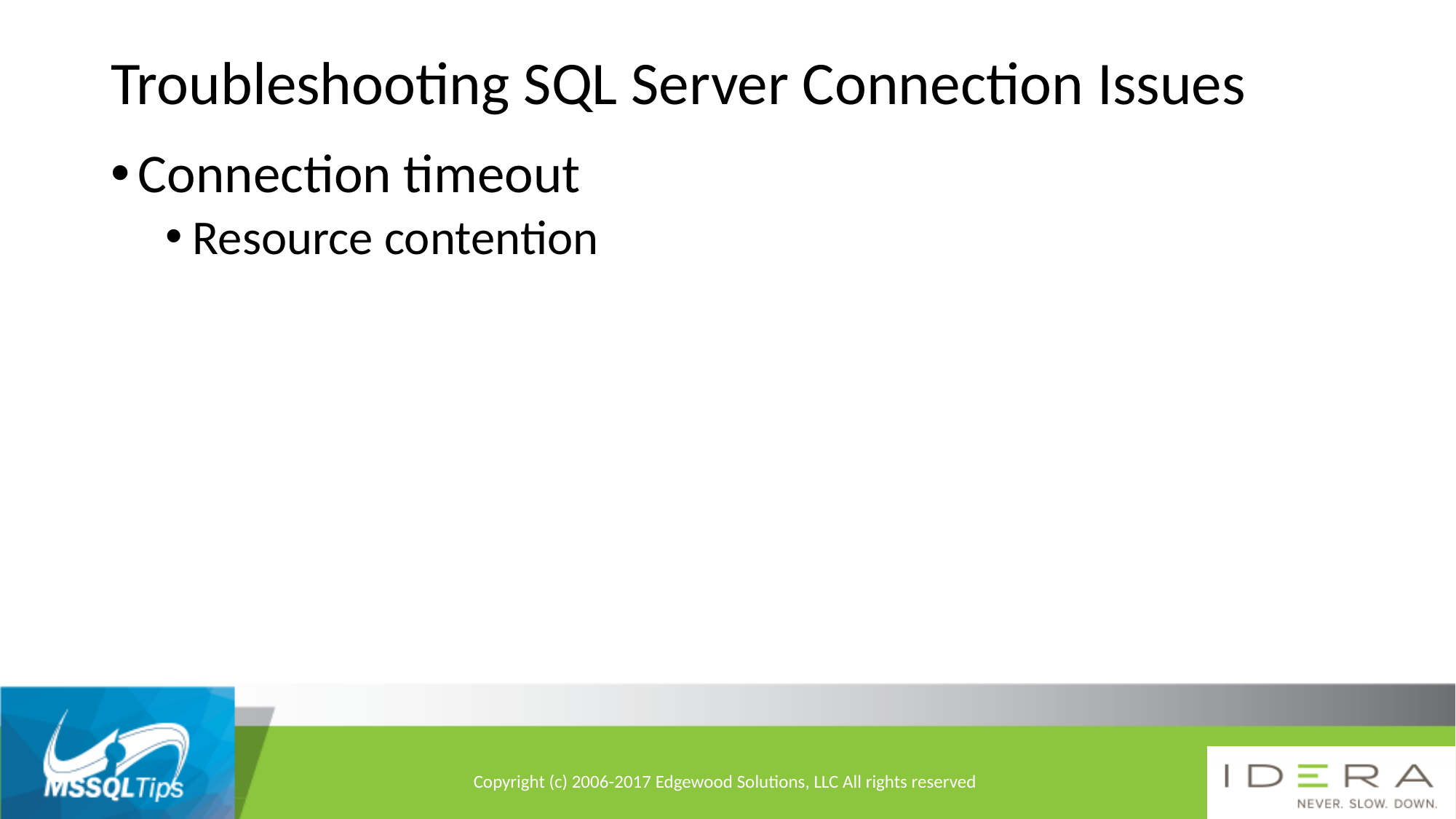

# Troubleshooting SQL Server Connection Issues
Connection timeout
Resource contention